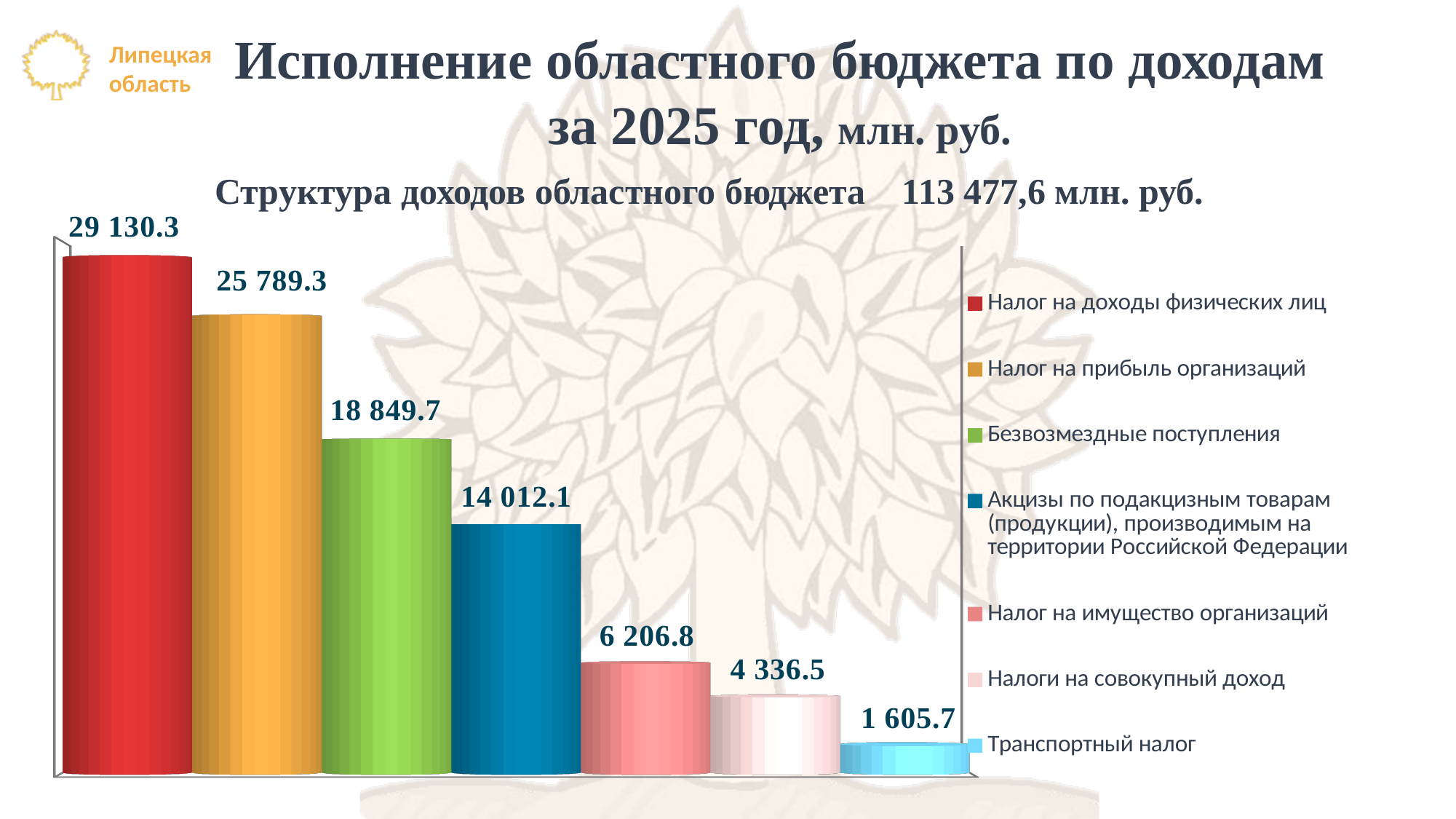

Исполнение областного бюджета по доходам за 2025 год, млн. руб.
Структура доходов областного бюджета    113 477,6 млн. руб.

[unsupported chart]